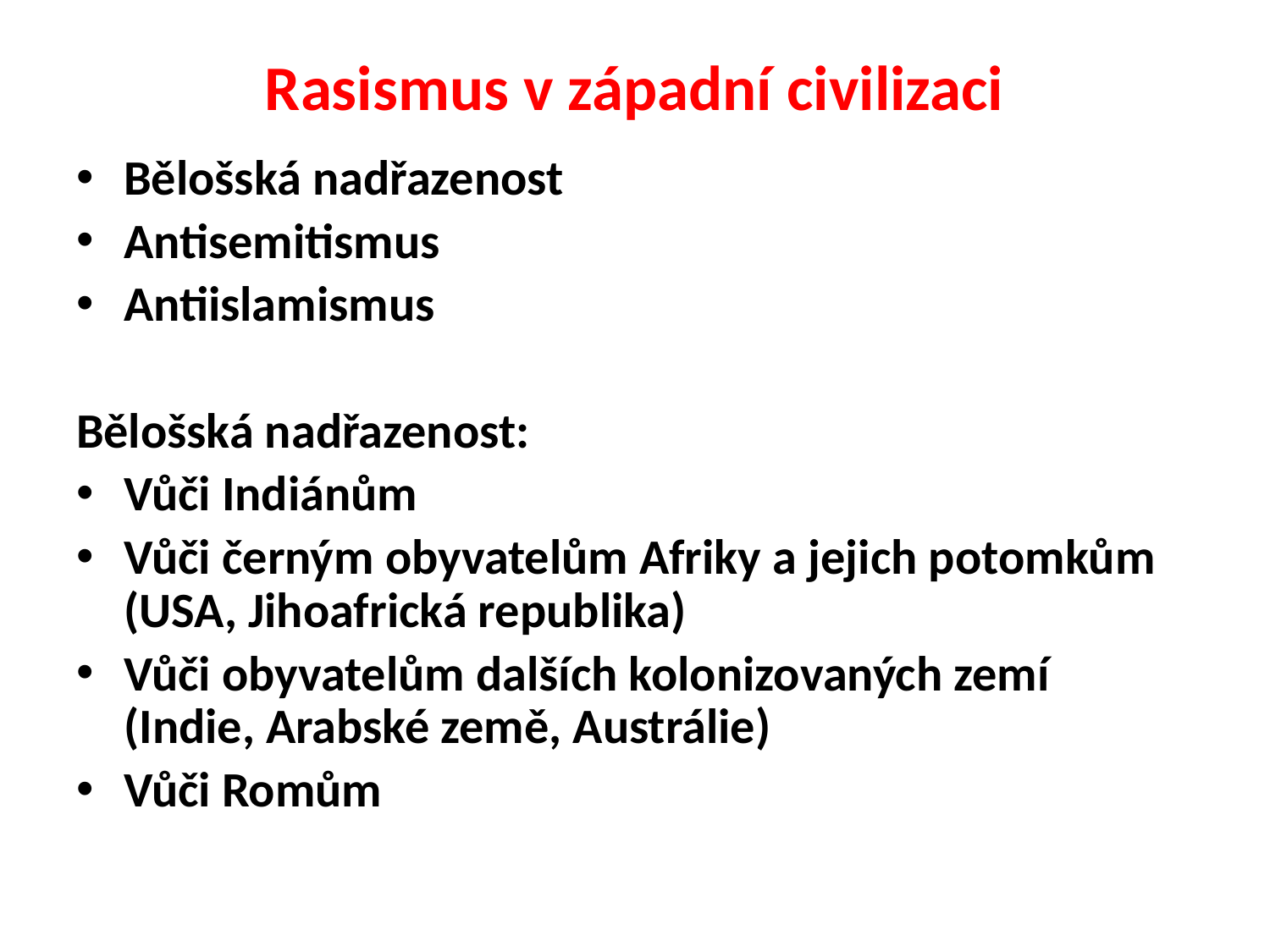

# Rasismus v západní civilizaci
Bělošská nadřazenost
Antisemitismus
Antiislamismus

Bělošská nadřazenost:
Vůči Indiánům
Vůči černým obyvatelům Afriky a jejich potomkům (USA, Jihoafrická republika)‏
Vůči obyvatelům dalších kolonizovaných zemí   (Indie, Arabské země, Austrálie)‏
Vůči Romům